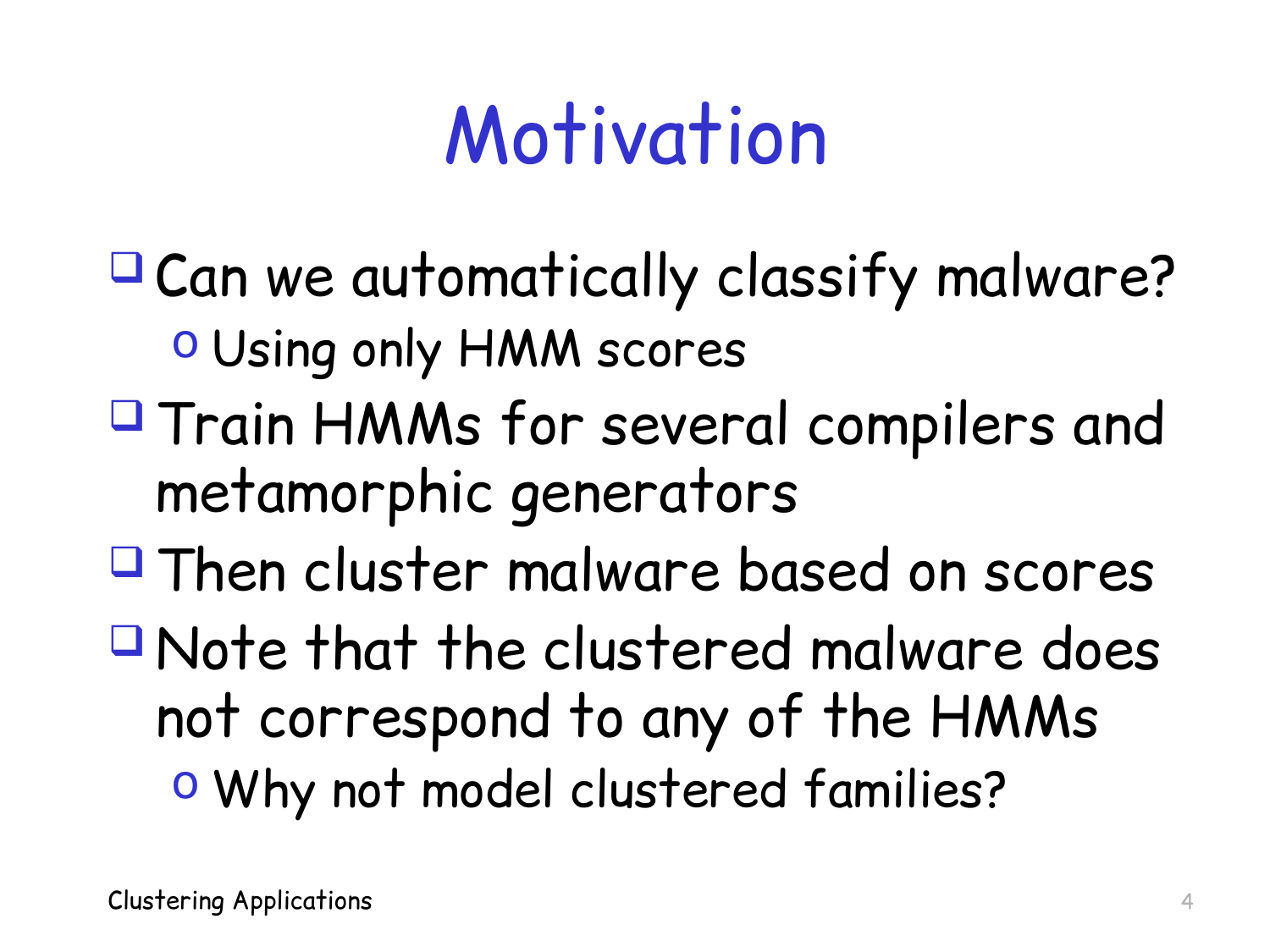

# Motivation
Can we automatically classify malware?
Using only HMM scores
Train HMMs for several compilers and metamorphic generators
Then cluster malware based on scores
Note that the clustered malware does not correspond to any of the HMMs
Why not model clustered families?
Clustering Applications
4